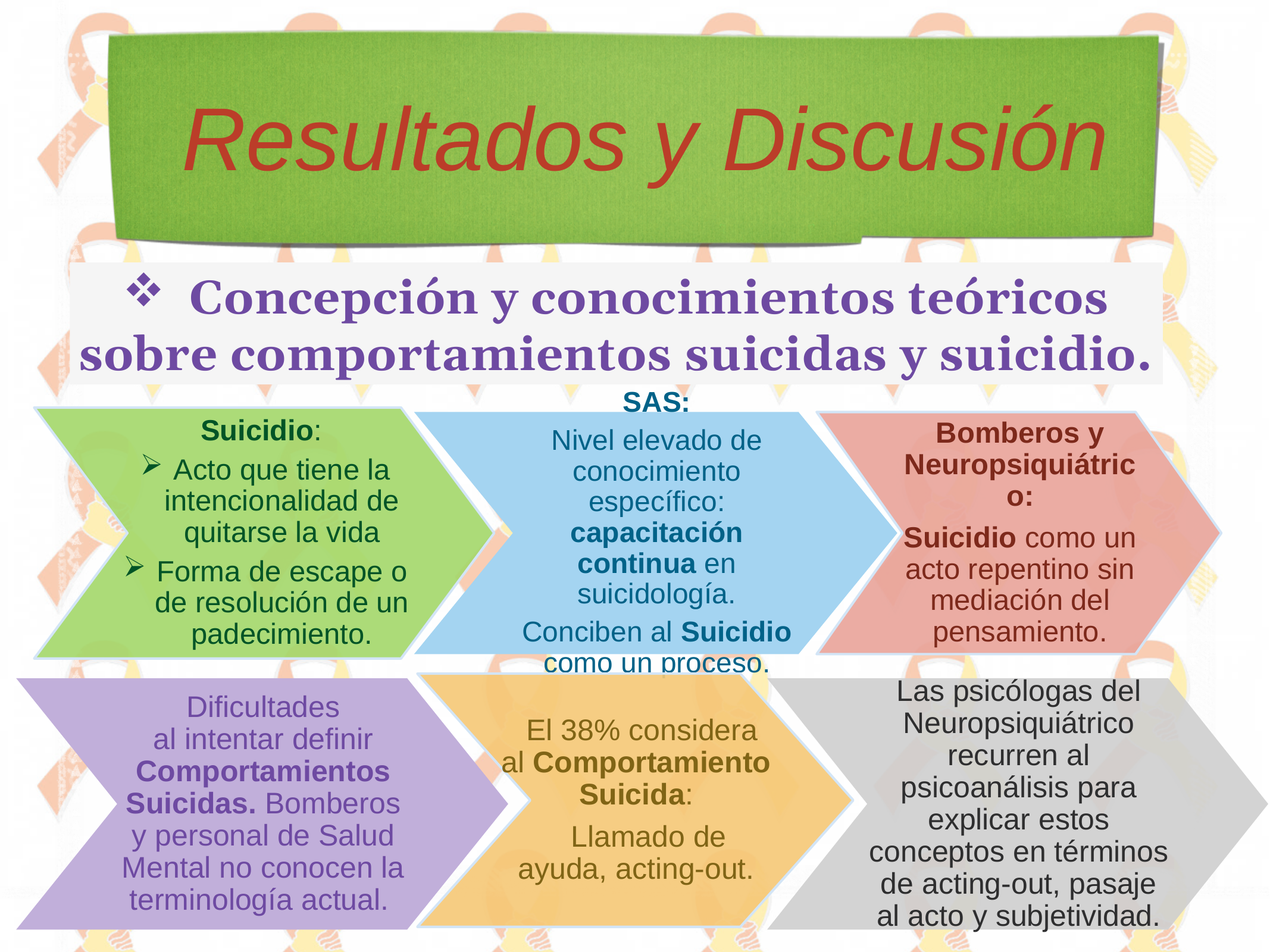

# Resultados y Discusión
Concepción y conocimientos teóricos
sobre comportamientos suicidas y suicidio.

Suicidio:
Acto que tiene la intencionalidad de quitarse la vida
Forma de escape o de resolución de un padecimiento.
Bomberos y Neuropsiquiátrico:
Suicidio como un acto repentino sin mediación del pensamiento.
SAS:
Nivel elevado de conocimiento específico: capacitación continua en suicidología.
Conciben al Suicidio como un proceso.
  El 38% considera al Comportamiento Suicida:
   Llamado de ayuda, acting-out.
Dificultades
al intentar definir Comportamientos Suicidas. Bomberos y personal de Salud Mental no conocen la terminología actual.
Las psicólogas del Neuropsiquiátrico recurren al psicoanálisis para explicar estos conceptos en términos de acting-out, pasaje al acto y subjetividad.